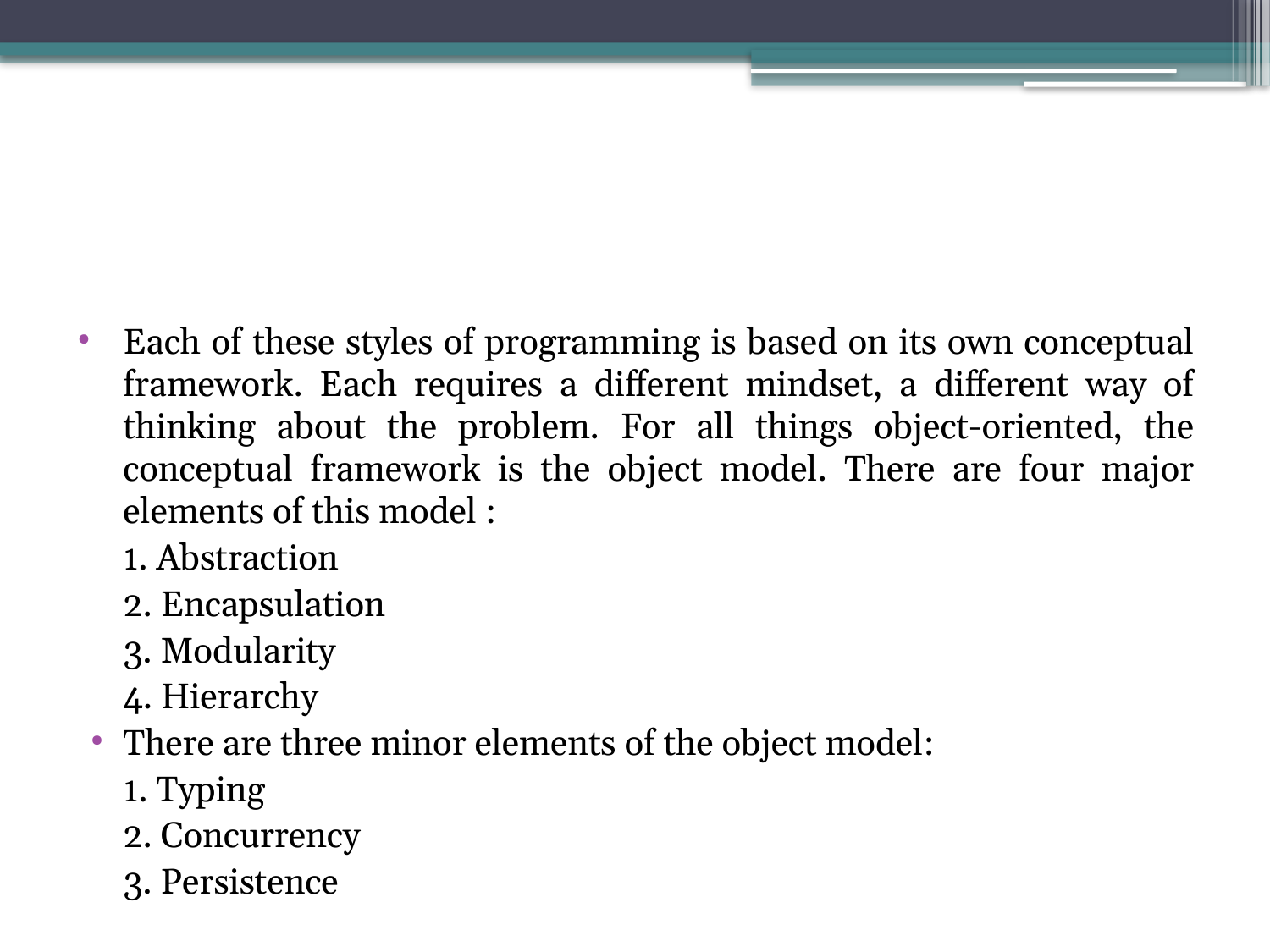

#
Each of these styles of programming is based on its own conceptual framework. Each requires a different mindset, a different way of thinking about the problem. For all things object-oriented, the conceptual framework is the object model. There are four major elements of this model :
	1. Abstraction
	2. Encapsulation
	3. Modularity
	4. Hierarchy
There are three minor elements of the object model:
	1. Typing
	2. Concurrency
	3. Persistence